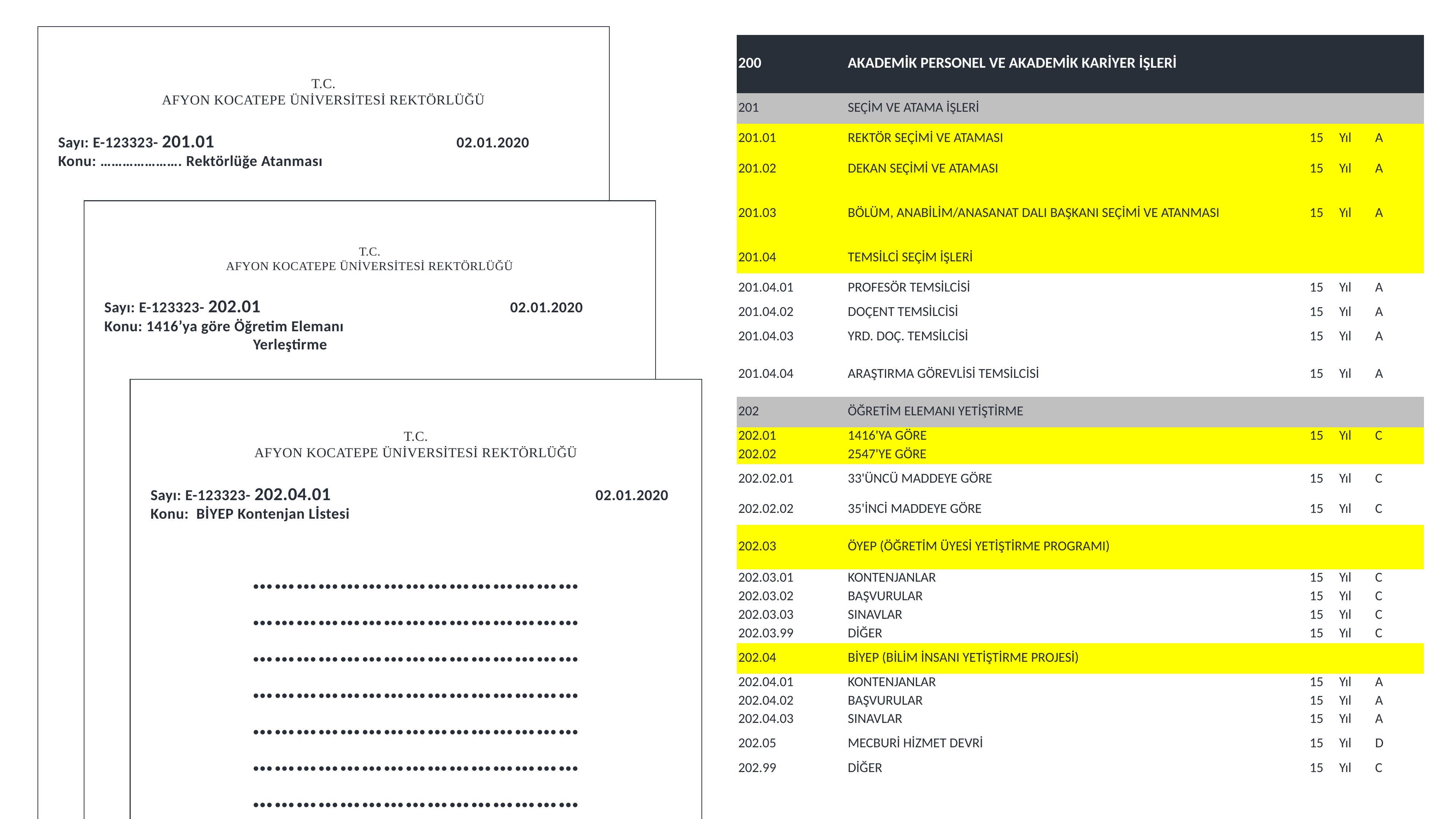

T.C.
AFYON KOCATEPE ÜNİVERSİTESİ REKTÖRLÜĞÜ

    Sayı: E-123323- 201.01                                                                02.01.2020
    Konu: …………………. Rektörlüğe Atanması

………………………………………
………………………………………
………………………………………
………………………………………
………………………………………
………………………………………
………………………………………
………………………………………

| 200 | AKADEMİK PERSONEL VE AKADEMİK KARİYER İŞLERİ |  |  |  |
| --- | --- | --- | --- | --- |
| 201 | SEÇİM VE ATAMA İŞLERİ |  |  |  |
| 201.01 | REKTÖR SEÇİMİ VE ATAMASI | 15 | Yıl | A |
| 201.02 | DEKAN SEÇİMİ VE ATAMASI | 15 | Yıl | A |
| 201.03 | BÖLÜM, ANABİLİM/ANASANAT DALI BAŞKANI SEÇİMİ VE ATANMASI | 15 | Yıl | A |
| 201.04 | TEMSİLCİ SEÇİM İŞLERİ |  |  |  |
| 201.04.01 | PROFESÖR TEMSİLCİSİ | 15 | Yıl | A |
| 201.04.02 | DOÇENT TEMSİLCİSİ | 15 | Yıl | A |
| 201.04.03 | YRD. DOÇ. TEMSİLCİSİ | 15 | Yıl | A |
| 201.04.04 | ARAŞTIRMA GÖREVLİSİ TEMSİLCİSİ | 15 | Yıl | A |
| 202 | ÖĞRETİM ELEMANI YETİŞTİRME |  |  |  |
| 202.01 | 1416'YA GÖRE | 15 | Yıl | C |
| 202.02 | 2547'YE GÖRE |  |  |  |
| 202.02.01 | 33'ÜNCÜ MADDEYE GÖRE | 15 | Yıl | C |
| 202.02.02 | 35'İNCİ MADDEYE GÖRE | 15 | Yıl | C |
| 202.03 | ÖYEP (ÖĞRETİM ÜYESİ YETİŞTİRME PROGRAMI) |  |  |  |
| 202.03.01 | KONTENJANLAR | 15 | Yıl | C |
| 202.03.02 | BAŞVURULAR | 15 | Yıl | C |
| 202.03.03 | SINAVLAR | 15 | Yıl | C |
| 202.03.99 | DİĞER | 15 | Yıl | C |
| 202.04 | BİYEP (BİLİM İNSANI YETİŞTİRME PROJESİ) |  |  |  |
| 202.04.01 | KONTENJANLAR | 15 | Yıl | A |
| 202.04.02 | BAŞVURULAR | 15 | Yıl | A |
| 202.04.03 | SINAVLAR | 15 | Yıl | A |
| 202.05 | MECBURİ HİZMET DEVRİ | 15 | Yıl | D |
| 202.99 | DİĞER | 15 | Yıl | C |

T.C.
AFYON KOCATEPE ÜNİVERSİTESİ REKTÖRLÜĞÜ

    Sayı: E-123323- 202.01                                                                  02.01.2020
    Konu: 1416’ya göre Öğretim Elemanı
			Yerleştirme

………………………………………
………………………………………
………………………………………
………………………………………
………………………………………
………………………………………
………………………………………
………………………………………

T.C.
AFYON KOCATEPE ÜNİVERSİTESİ REKTÖRLÜĞÜ

    Sayı: E-123323- 202.04.01	                                                                02.01.2020
    Konu:  BİYEP Kontenjan Lİstesi

………………………………………
………………………………………
………………………………………
………………………………………
………………………………………
………………………………………
………………………………………
………………………………………